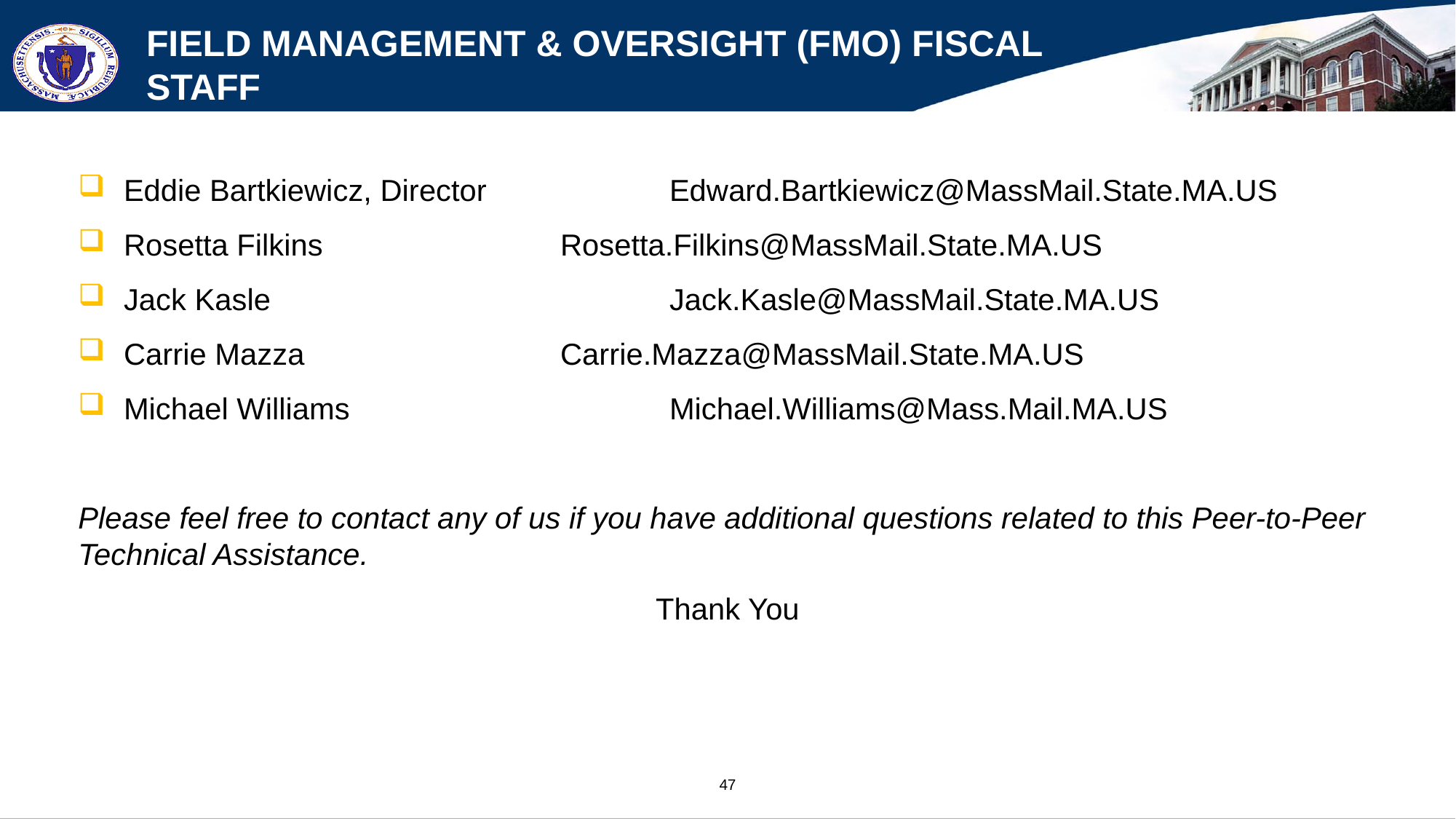

# Field Management & Oversight (FMO) Fiscal Staff
Eddie Bartkiewicz, Director	 	Edward.Bartkiewicz@MassMail.State.MA.US
Rosetta Filkins 			Rosetta.Filkins@MassMail.State.MA.US
Jack Kasle				Jack.Kasle@MassMail.State.MA.US
Carrie Mazza			Carrie.Mazza@MassMail.State.MA.US
Michael Williams			Michael.Williams@Mass.Mail.MA.US

Please feel free to contact any of us if you have additional questions related to this Peer-to-Peer Technical Assistance.
Thank You